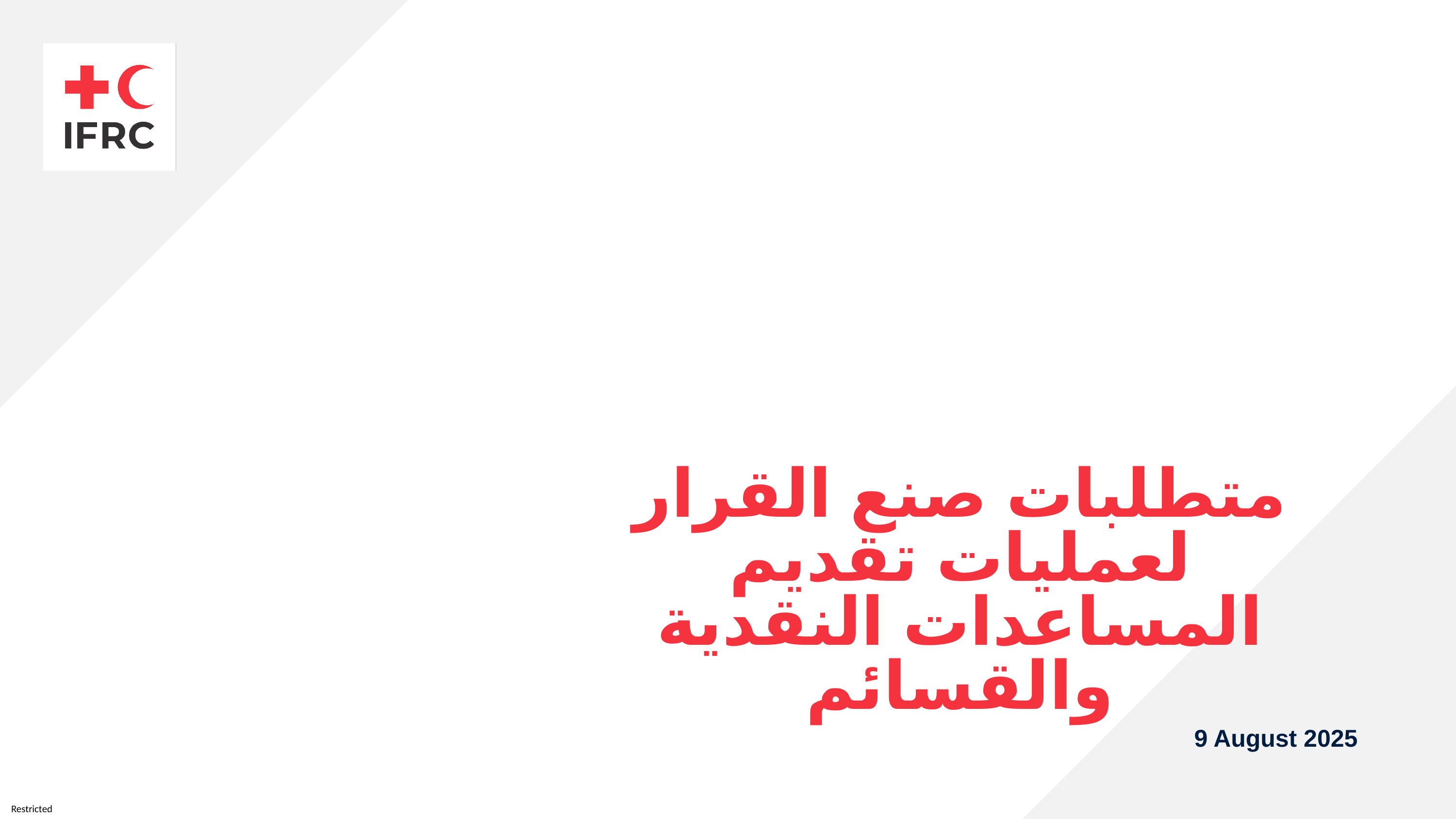

# متطلبات صنع القرار لعمليات تقديم المساعدات النقدية والقسائم